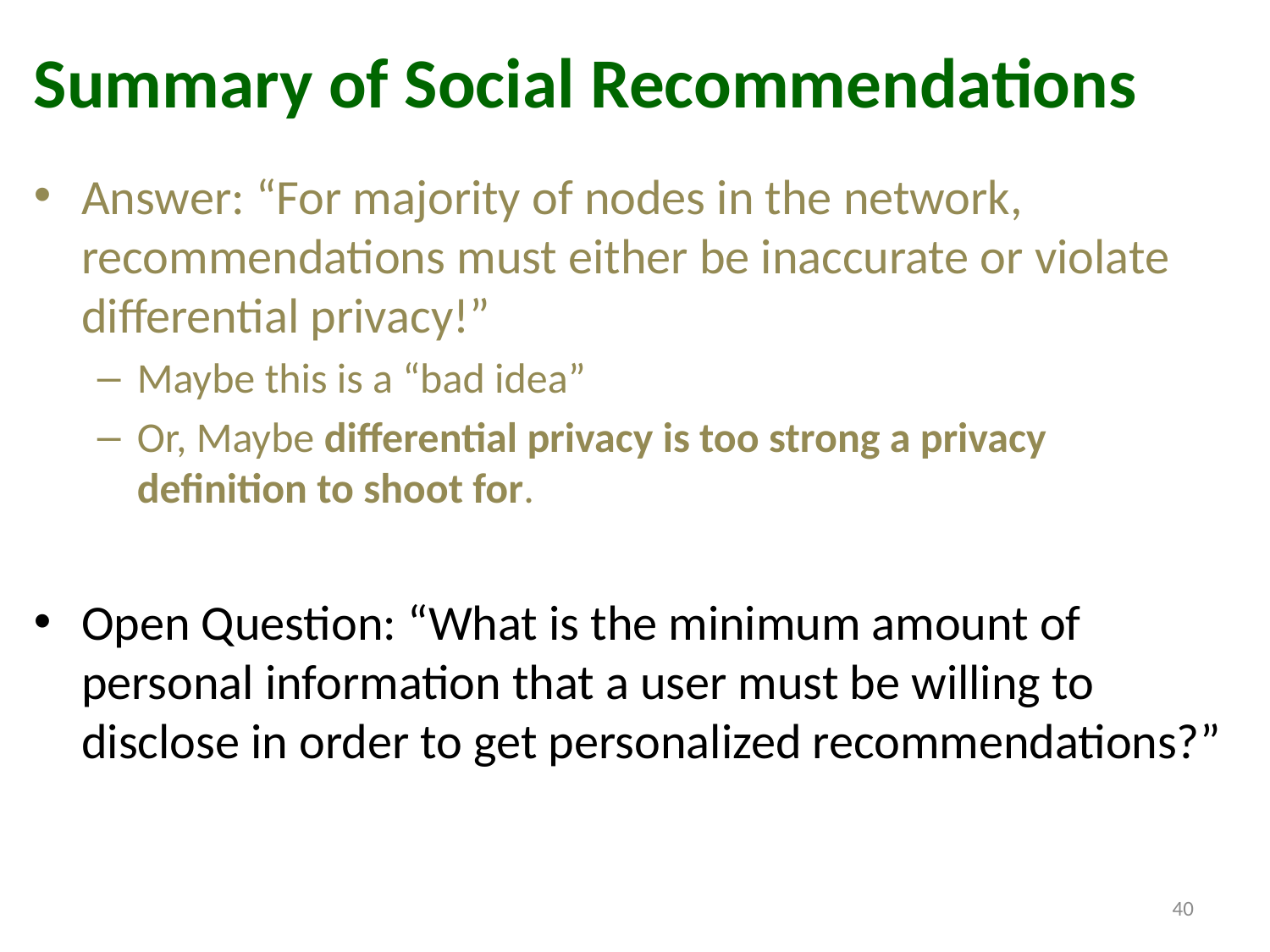

# Summary of Social Recommendations
Answer: “For majority of nodes in the network, recommendations must either be inaccurate or violate differential privacy!”
Maybe this is a “bad idea”
Or, Maybe differential privacy is too strong a privacy definition to shoot for.

Open Question: “What is the minimum amount of personal information that a user must be willing to disclose in order to get personalized recommendations?”

40